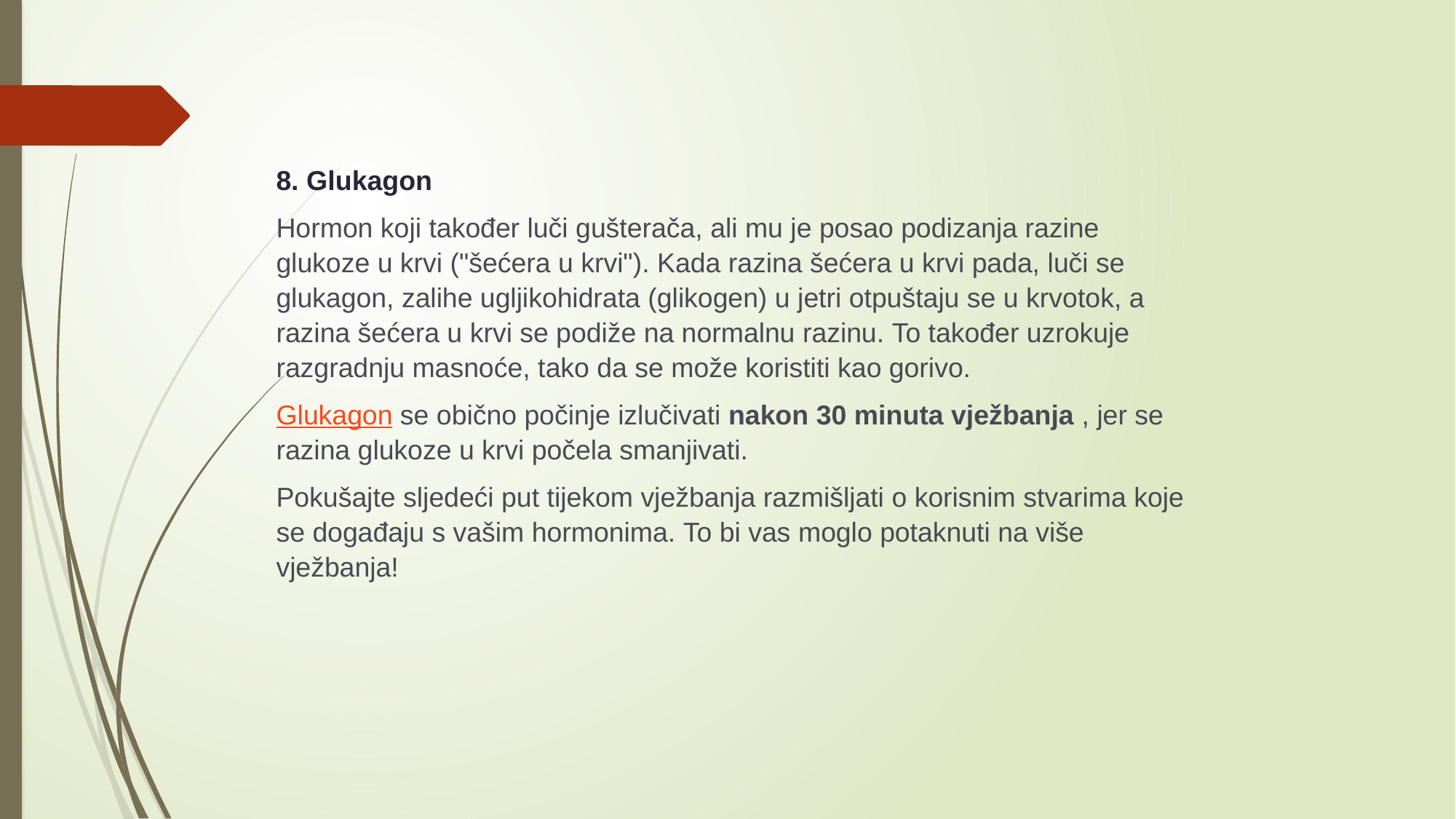

8. Glukagon
Hormon koji također luči gušterača, ali mu je posao podizanja razine glukoze u krvi ("šećera u krvi"). Kada razina šećera u krvi pada, luči se glukagon, zalihe ugljikohidrata (glikogen) u jetri otpuštaju se u krvotok, a razina šećera u krvi se podiže na normalnu razinu. To također uzrokuje razgradnju masnoće, tako da se može koristiti kao gorivo.
Glukagon se obično počinje izlučivati ​​nakon 30 minuta vježbanja , jer se razina glukoze u krvi počela smanjivati.
Pokušajte sljedeći put tijekom vježbanja razmišljati o korisnim stvarima koje se događaju s vašim hormonima. To bi vas moglo potaknuti na više vježbanja!